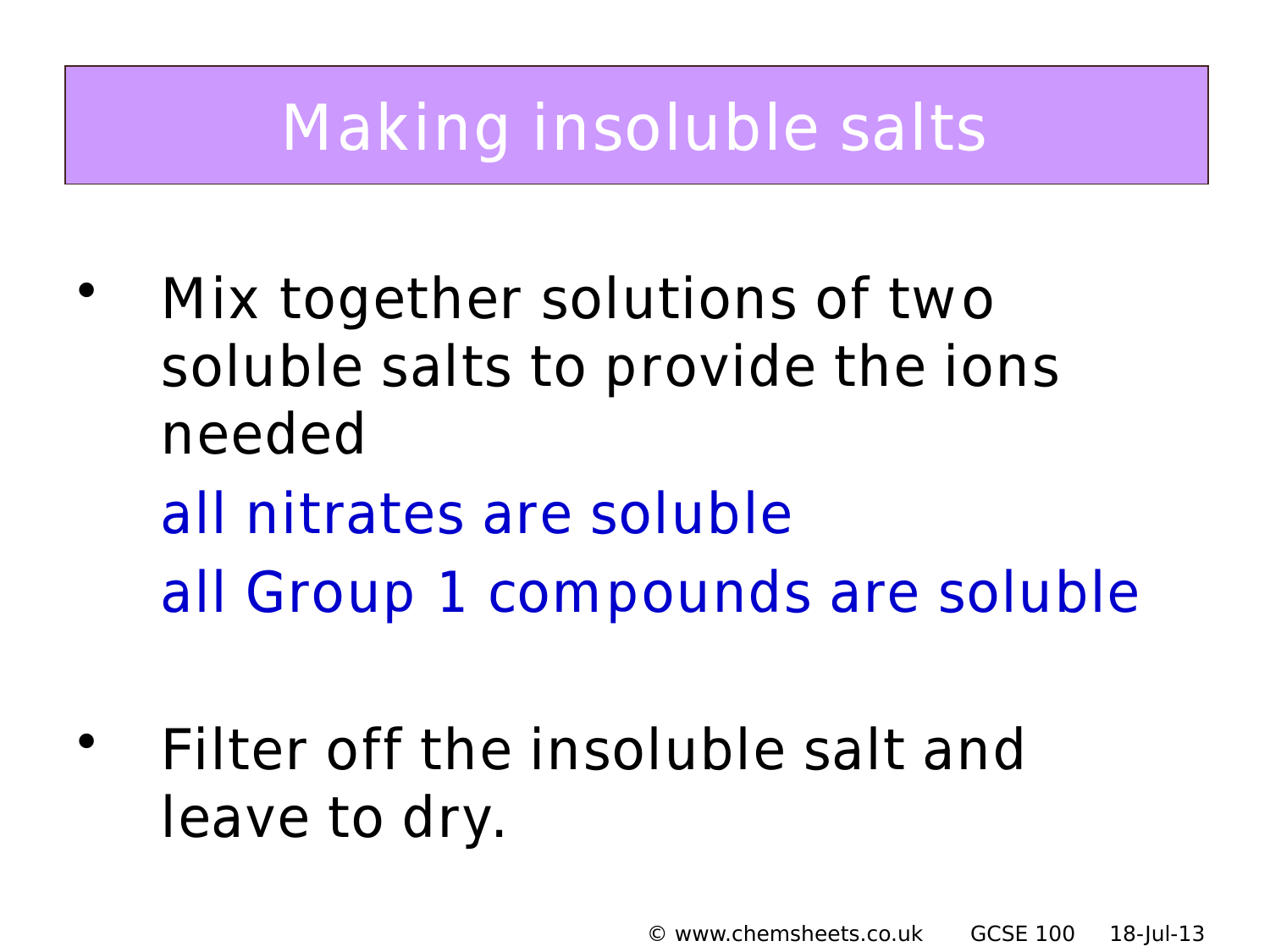

# Making insoluble salts
Mix together solutions of two soluble salts to provide the ions needed
	all nitrates are soluble
	all Group 1 compounds are soluble

Filter off the insoluble salt and leave to dry.
© www.chemsheets.co.uk       GCSE 100     18-Jul-13